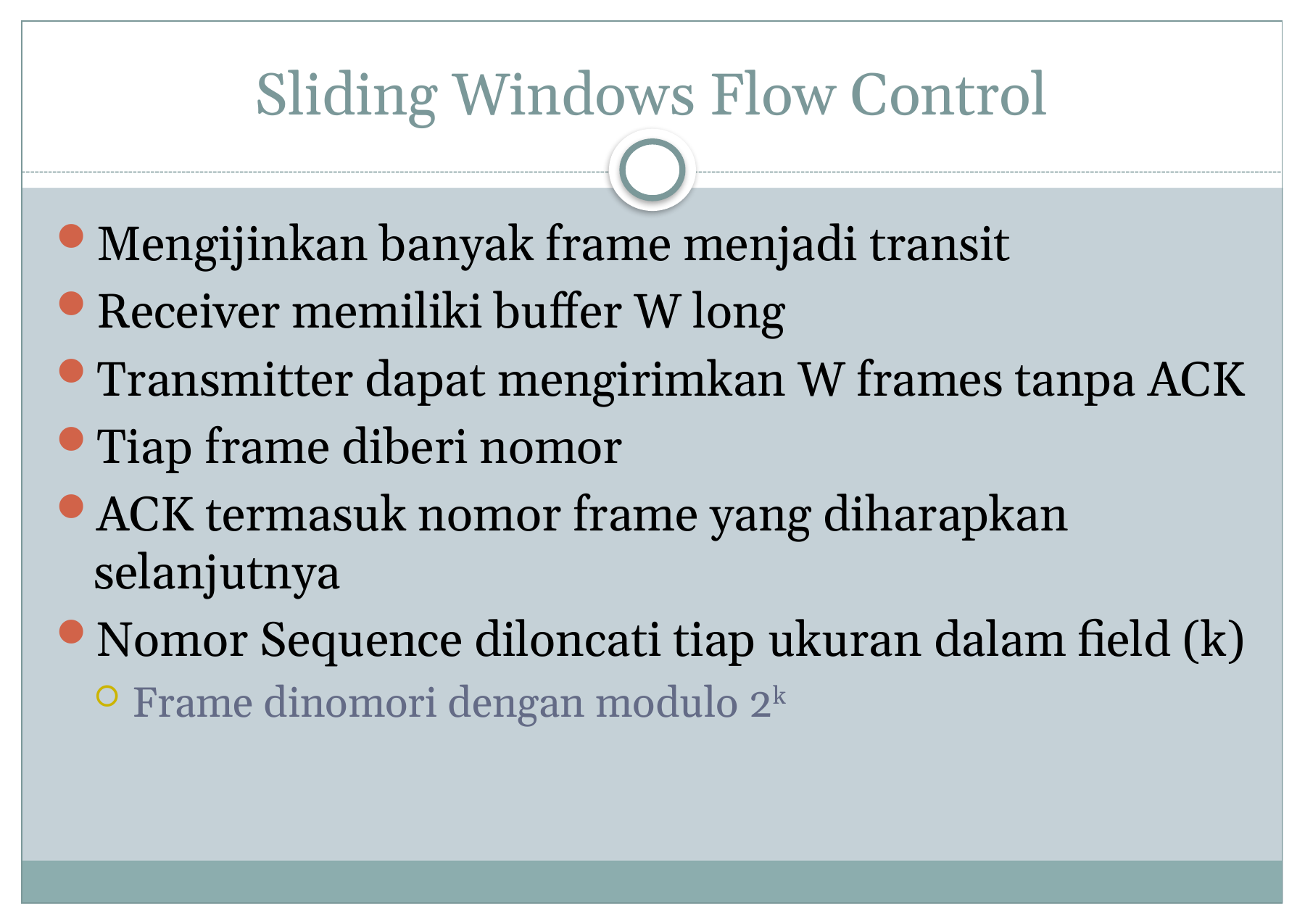

# Sliding Windows Flow Control
Mengijinkan banyak frame menjadi transit
Receiver memiliki buffer W long
Transmitter dapat mengirimkan W frames tanpa ACK
Tiap frame diberi nomor
ACK termasuk nomor frame yang diharapkan selanjutnya
Nomor Sequence diloncati tiap ukuran dalam field (k)
Frame dinomori dengan modulo 2k